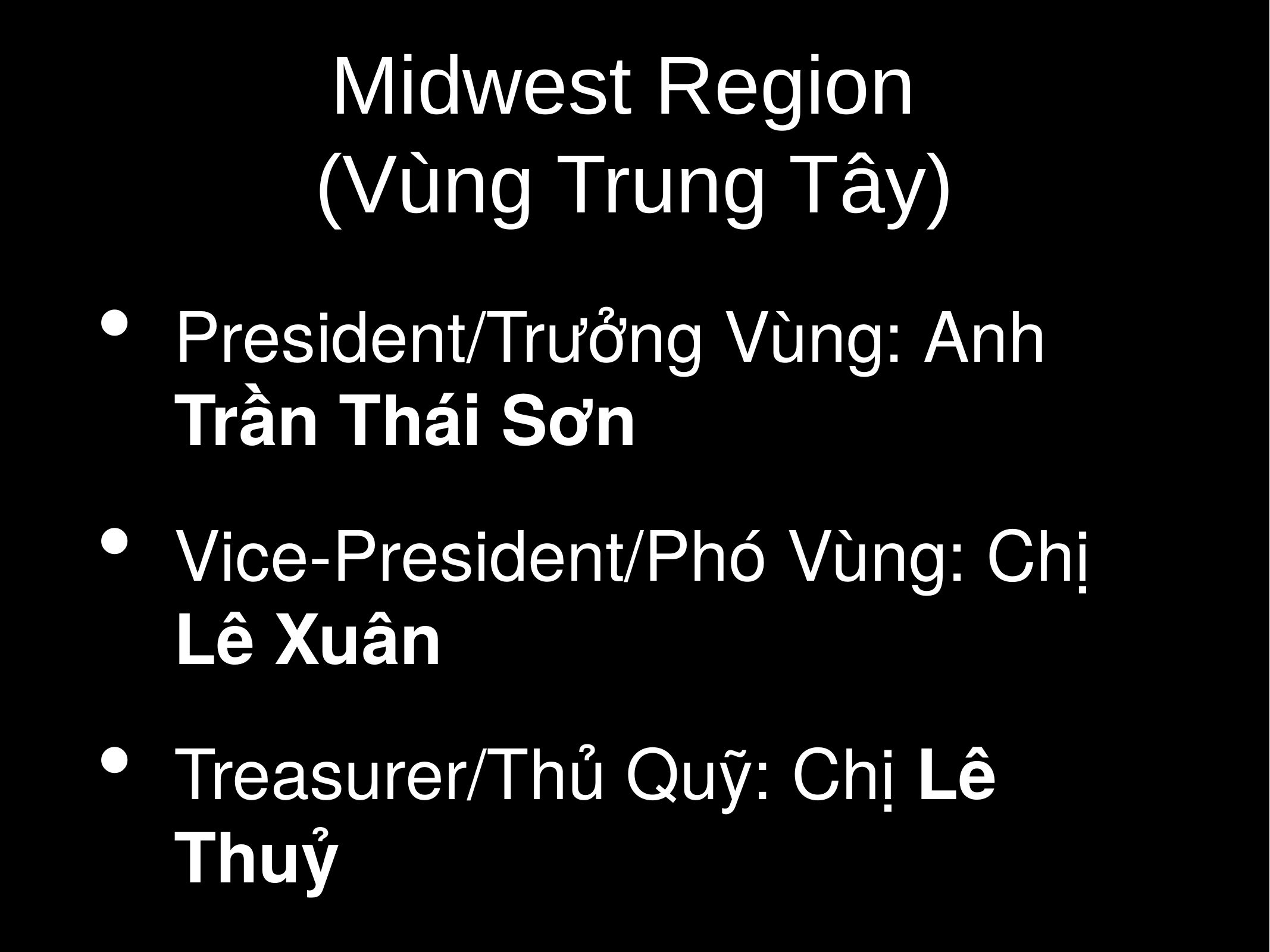

# Midwest Region
(Vùng Trung Tây)
President/Trưởng Vùng: Anh Trần Thái Sơn
Vice-President/Phó Vùng: Chị Lê Xuân
Treasurer/Thủ Quỹ: Chị Lê Thuỷ